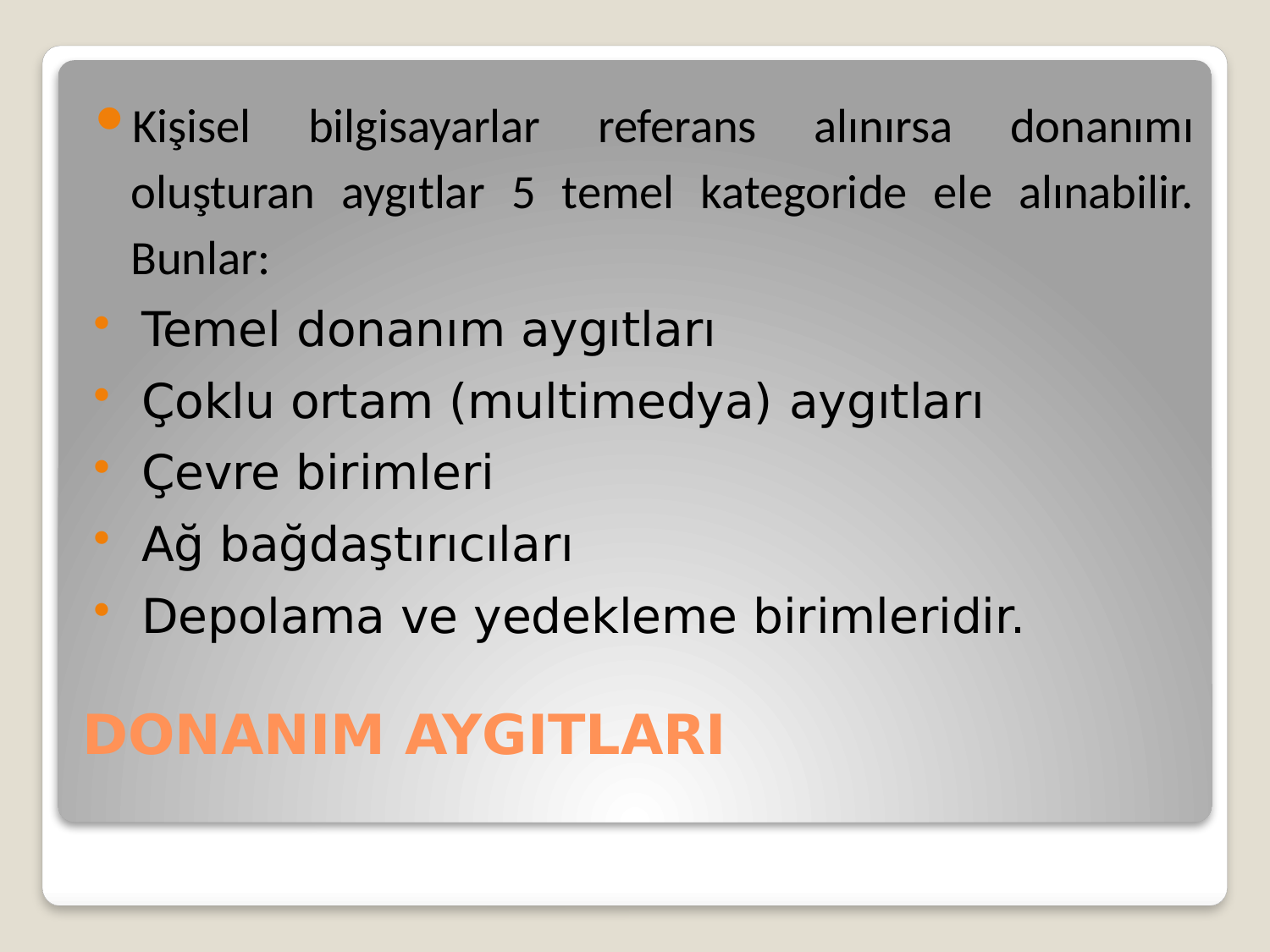

Kişisel bilgisayarlar referans alınırsa donanımı oluşturan aygıtlar 5 temel kategoride ele alınabilir. Bunlar:
Temel donanım aygıtları
Çoklu ortam (multimedya) aygıtları
Çevre birimleri
Ağ bağdaştırıcıları
Depolama ve yedekleme birimleridir.

# DONANIM AYGITLARI